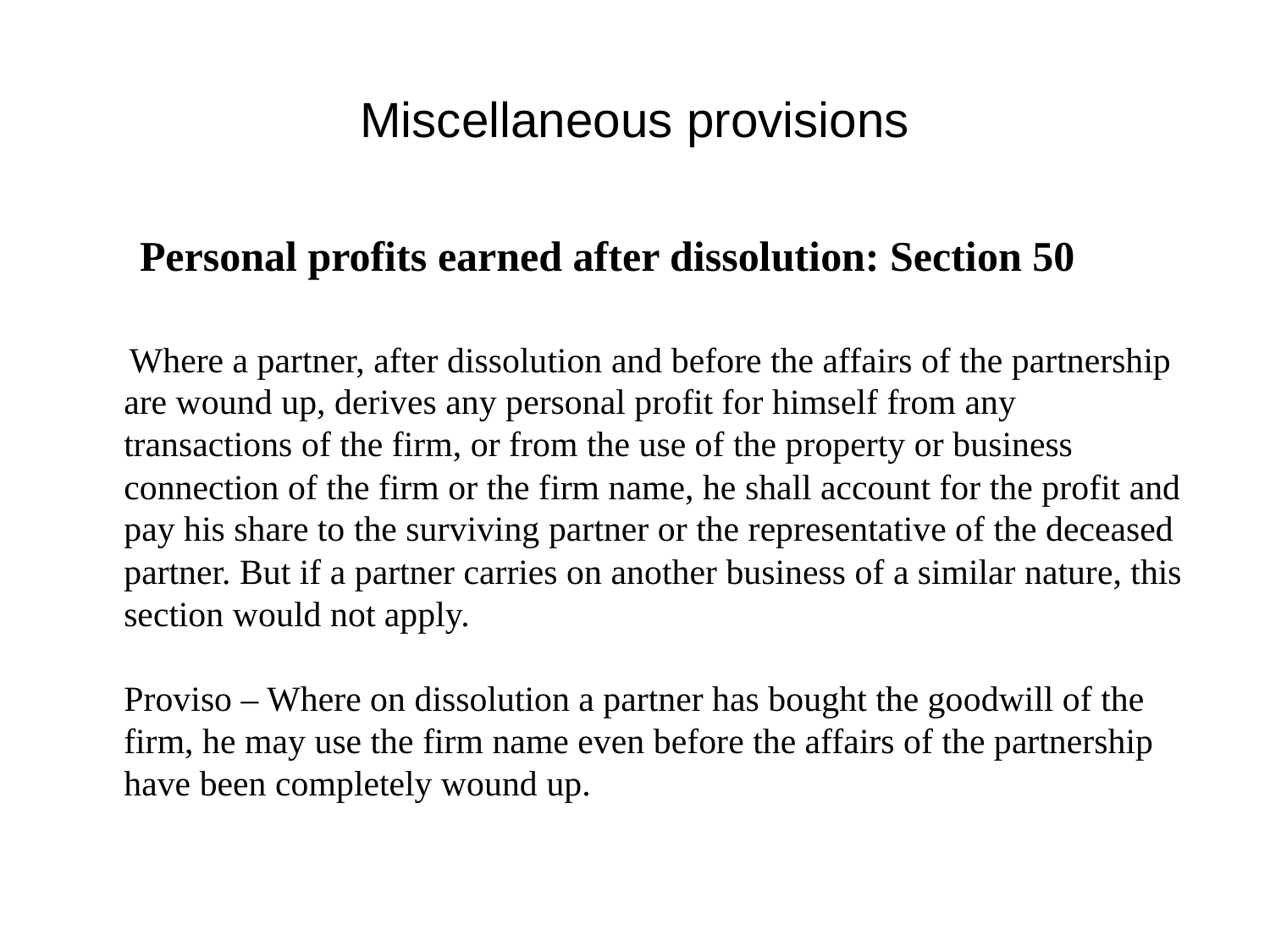

# Miscellaneous provisions
      Personal profits earned after dissolution: Section 50
      Where a partner, after dissolution and before the affairs of the partnership are wound up, derives any personal profit for himself from any transactions of the firm, or from the use of the property or business connection of the firm or the firm name, he shall account for the profit and pay his share to the surviving partner or the representative of the deceased partner. But if a partner carries on another business of a similar nature, this section would not apply.
Proviso – Where on dissolution a partner has bought the goodwill of the firm, he may use the firm name even before the affairs of the partnership have been completely wound up.